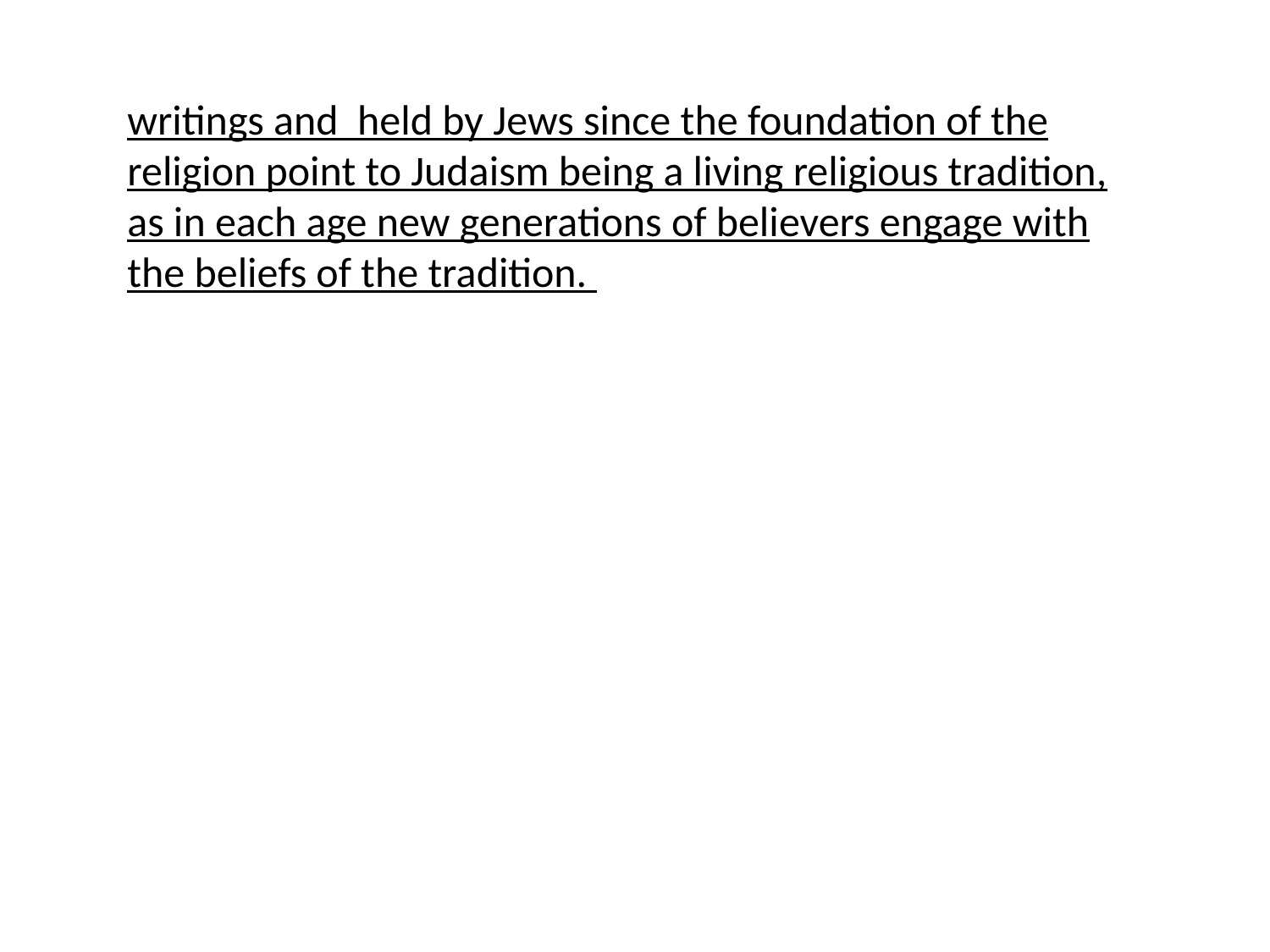

writings and  held by Jews since the foundation of the religion point to Judaism being a living religious tradition, as in each age new generations of believers engage with the beliefs of the tradition.